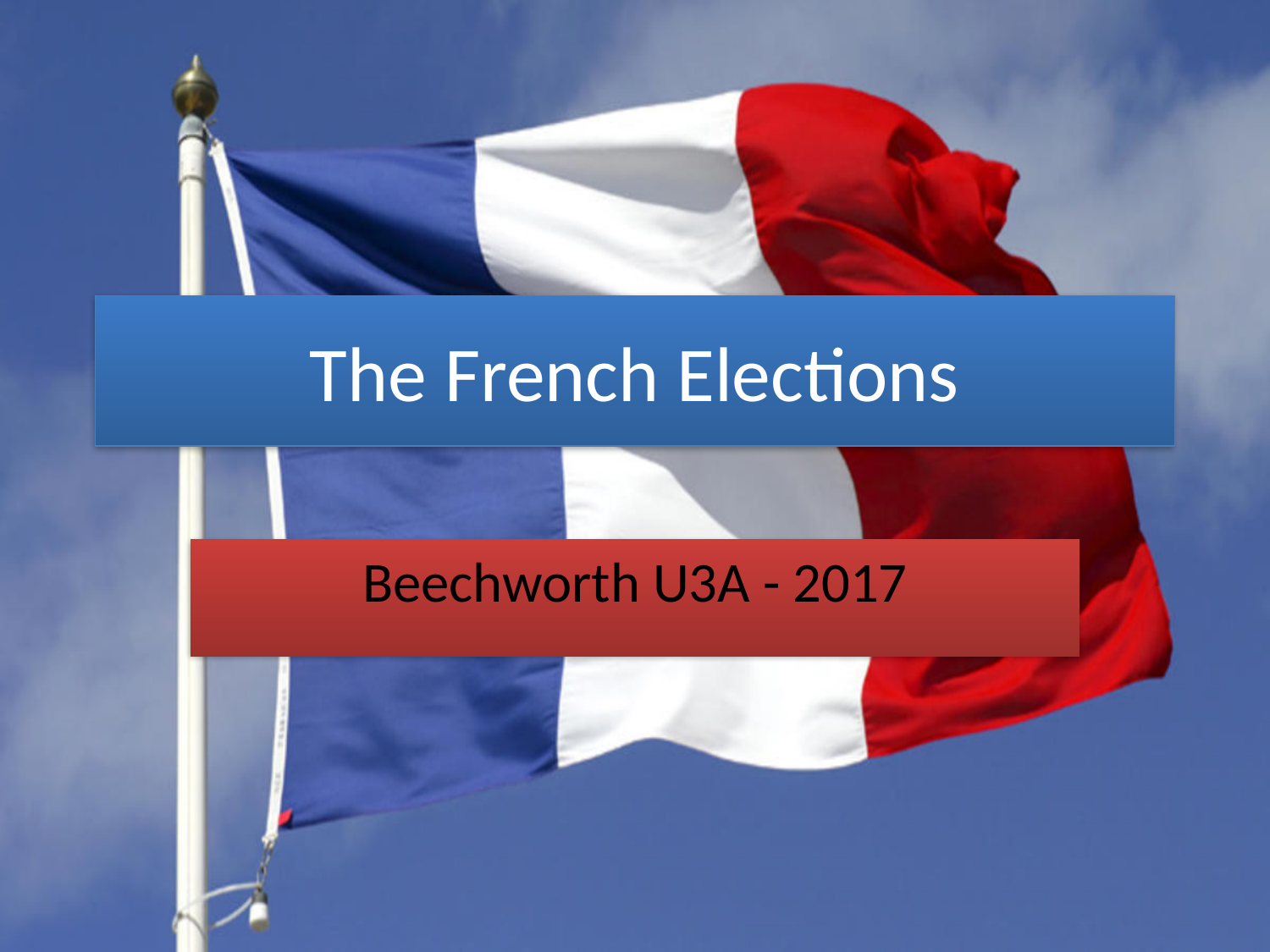

# The French Elections
Beechworth U3A - 2017